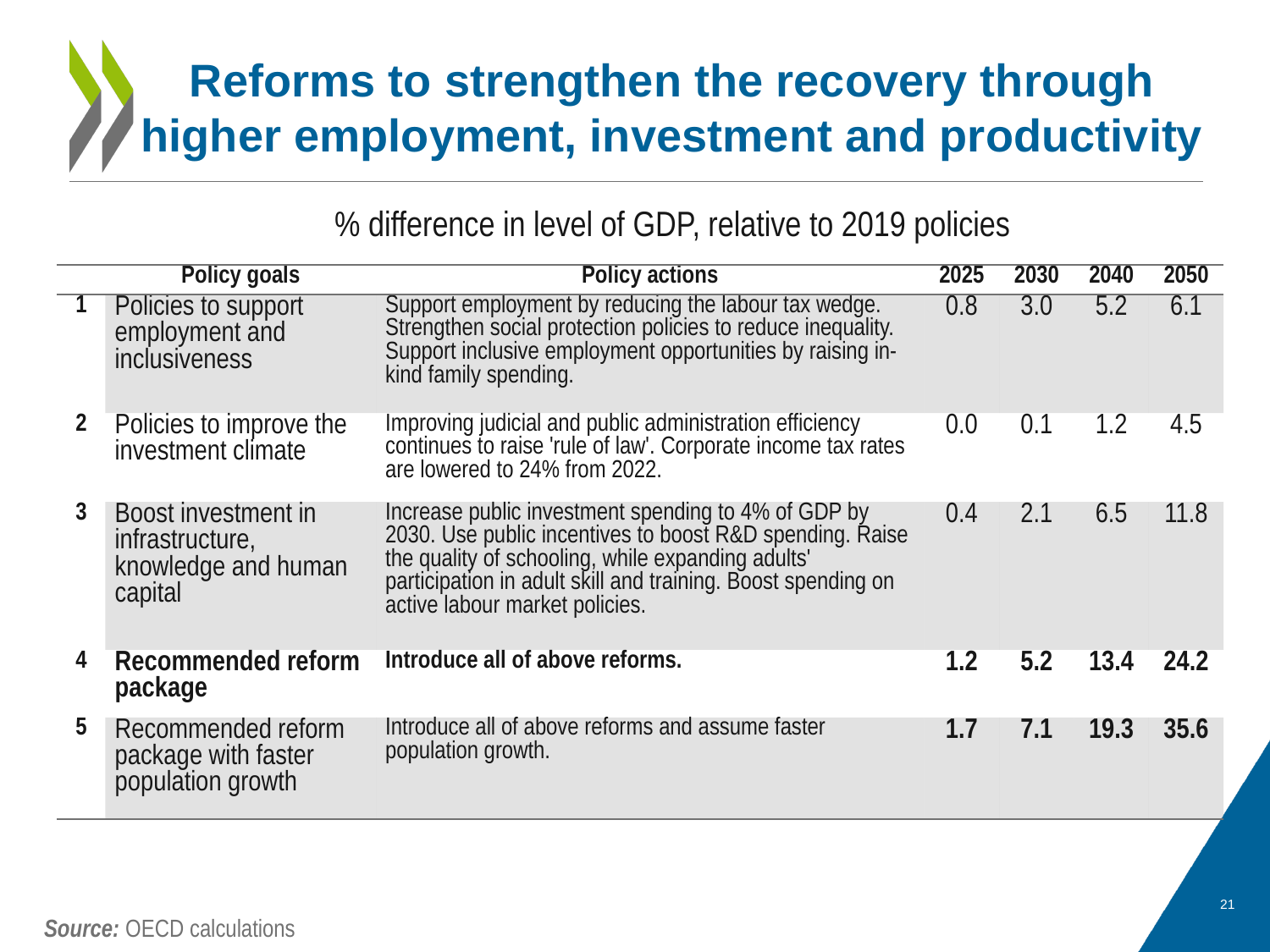

# Reforms to strengthen the recovery through higher employment, investment and productivity
% difference in level of GDP, relative to 2019 policies
|  | Policy goals | Policy actions | 2025 | 2030 | 2040 | 2050 |
| --- | --- | --- | --- | --- | --- | --- |
| 1 | Policies to support employment and inclusiveness | Support employment by reducing the labour tax wedge. Strengthen social protection policies to reduce inequality. Support inclusive employment opportunities by raising in-kind family spending. | 0.8 | 3.0 | 5.2 | 6.1 |
| 2 | Policies to improve the investment climate | Improving judicial and public administration efficiency continues to raise 'rule of law'. Corporate income tax rates are lowered to 24% from 2022. | 0.0 | 0.1 | 1.2 | 4.5 |
| 3 | Boost investment in infrastructure, knowledge and human capital | Increase public investment spending to 4% of GDP by 2030. Use public incentives to boost R&D spending. Raise the quality of schooling, while expanding adults' participation in adult skill and training. Boost spending on active labour market policies. | 0.4 | 2.1 | 6.5 | 11.8 |
| 4 | Recommended reform package | Introduce all of above reforms. | 1.2 | 5.2 | 13.4 | 24.2 |
| 5 | Recommended reform package with faster population growth | Introduce all of above reforms and assume faster population growth. | 1.7 | 7.1 | 19.3 | 35.6 |
21
Source: OECD calculations